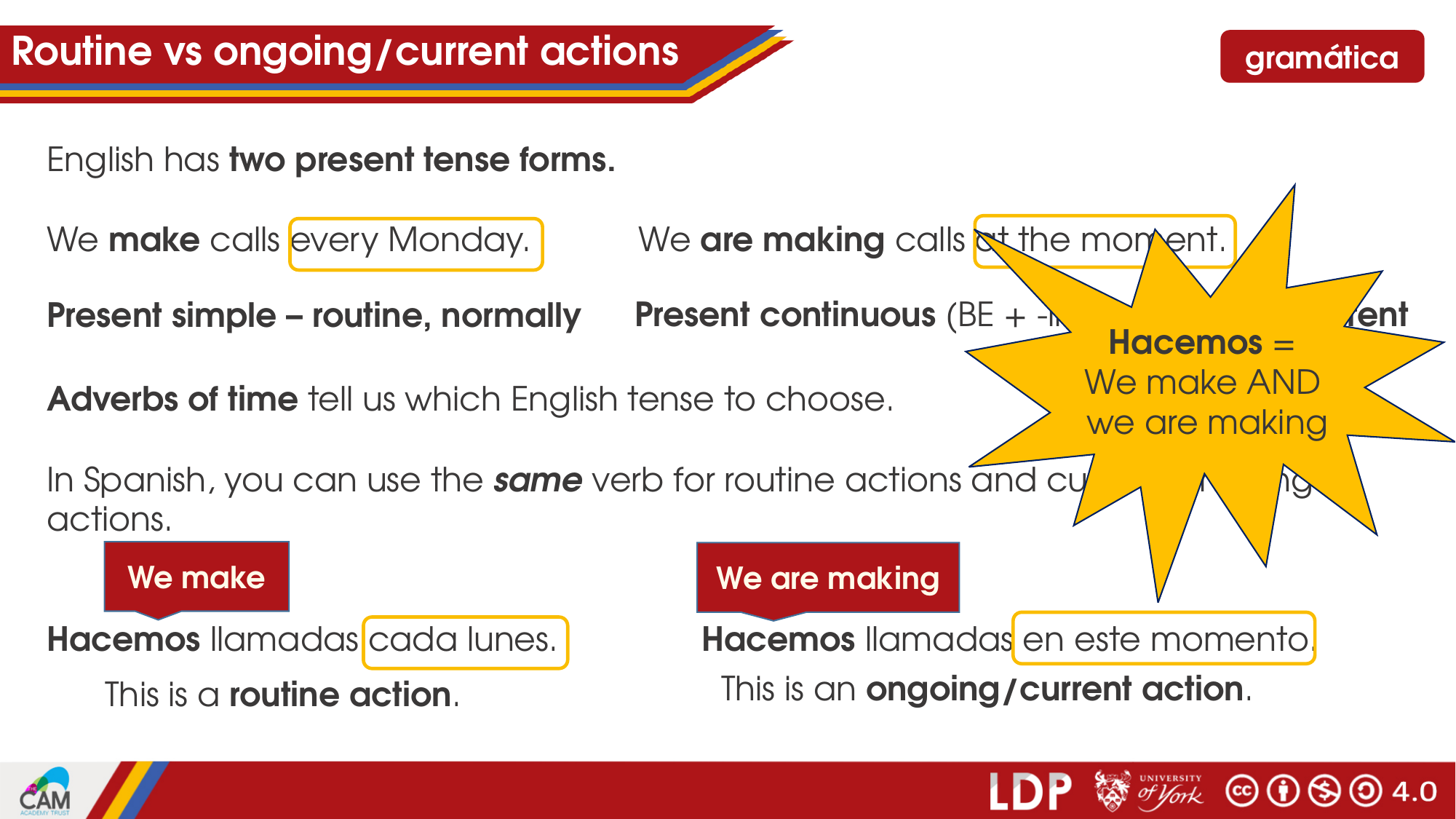

# Routine vs ongoing/current actions
gramática
English has two present tense forms.

We make calls every Monday.	     We are making calls at the moment.

In Spanish, you can use the same verb for routine actions and current/ongoing actions.

Hacemos llamadas cada lunes.		Hacemos llamadas en este momento.

Hacemos =  We make AND
we are making

Present continuous (BE + -ing) - ongoing; current
Present simple – routine, normally
Adverbs of time tell us which English tense to choose.
We make
We are making

This is an ongoing/current action.
This is a routine action.